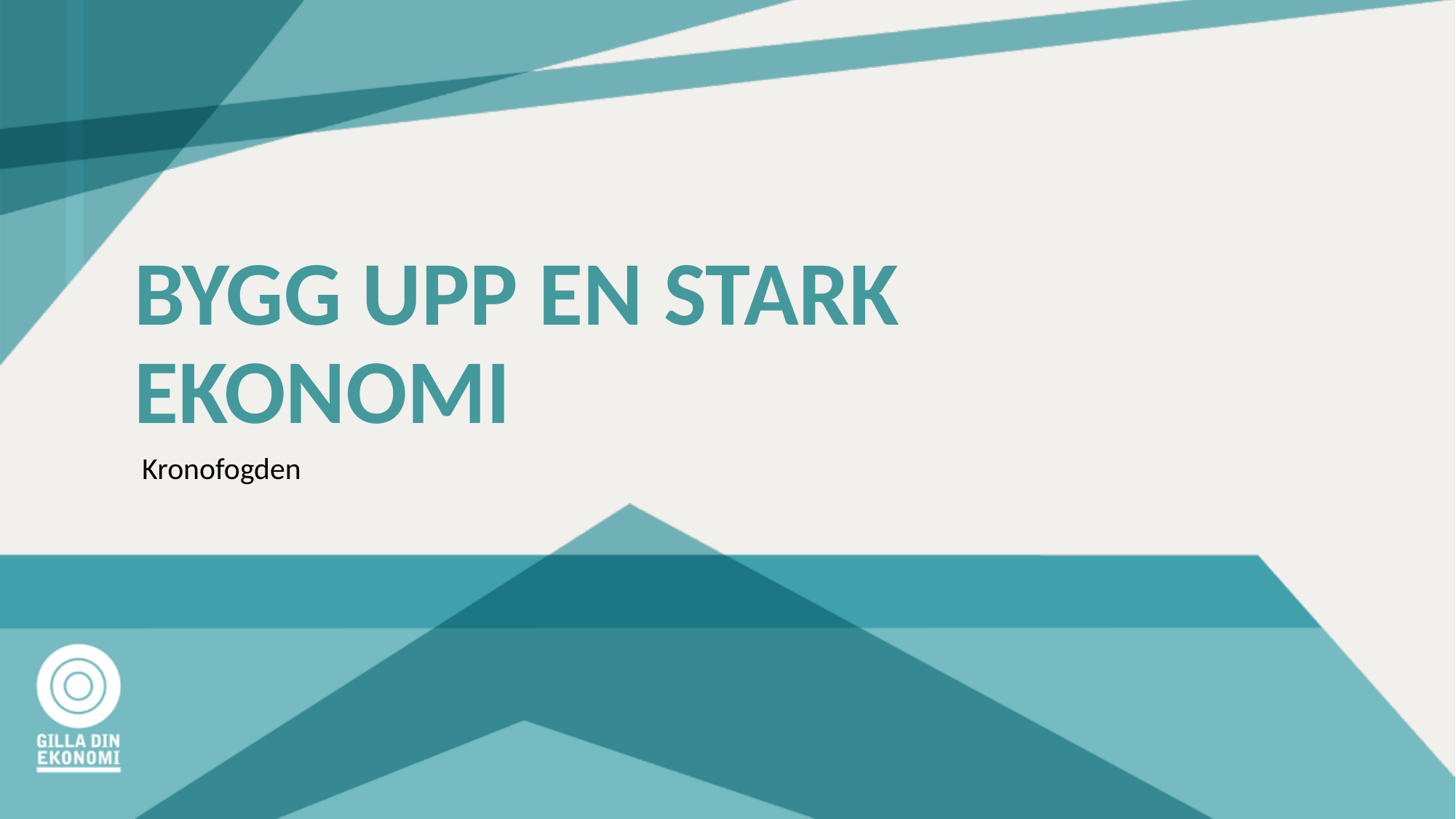

# BYGG UPP EN STARK EKONOMI
Kronofogden